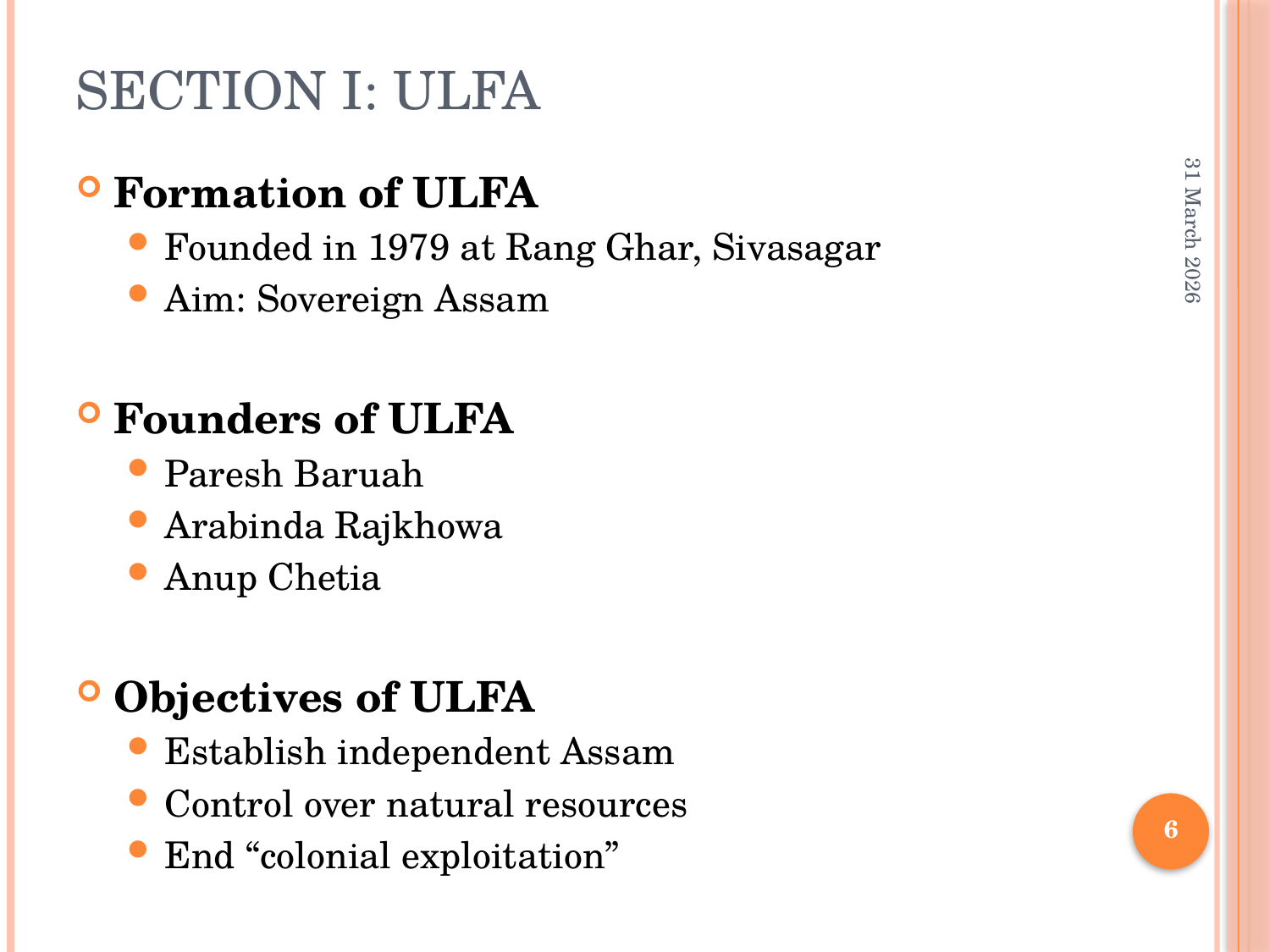

# SECTION I: ULFA
31 March 2026
Formation of ULFA
Founded in 1979 at Rang Ghar, Sivasagar
Aim: Sovereign Assam

Founders of ULFA
Paresh Baruah
Arabinda Rajkhowa
Anup Chetia

Objectives of ULFA
Establish independent Assam
Control over natural resources
End “colonial exploitation”

6